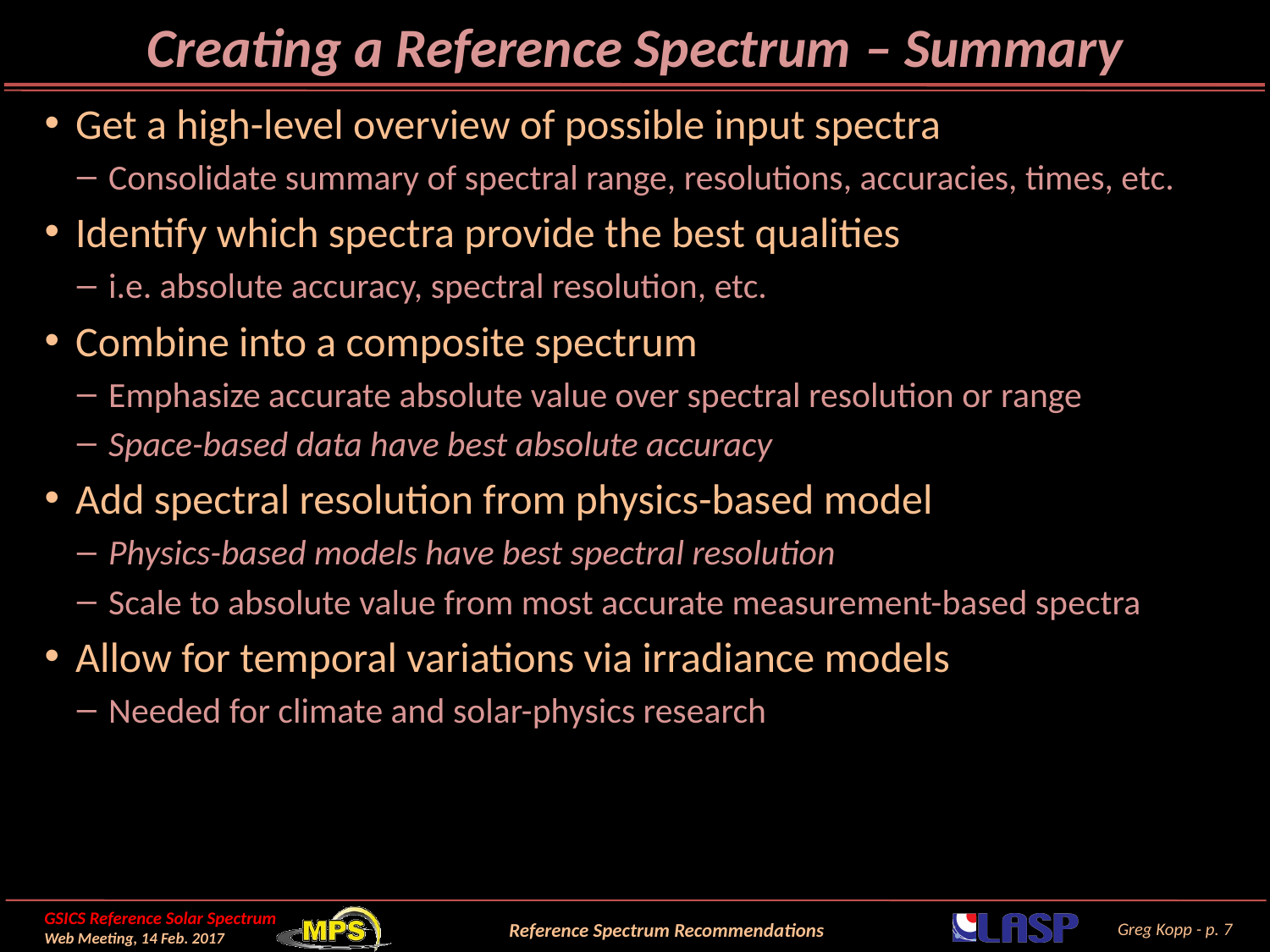

# Creating a Reference Spectrum – Summary
Get a high-level overview of possible input spectra
Consolidate summary of spectral range, resolutions, accuracies, times, etc.
Identify which spectra provide the best qualities
i.e. absolute accuracy, spectral resolution, etc.
Combine into a composite spectrum
Emphasize accurate absolute value over spectral resolution or range
Space-based data have best absolute accuracy
Add spectral resolution from physics-based model
Physics-based models have best spectral resolution
Scale to absolute value from most accurate measurement-based spectra
Allow for temporal variations via irradiance models
Needed for climate and solar-physics research